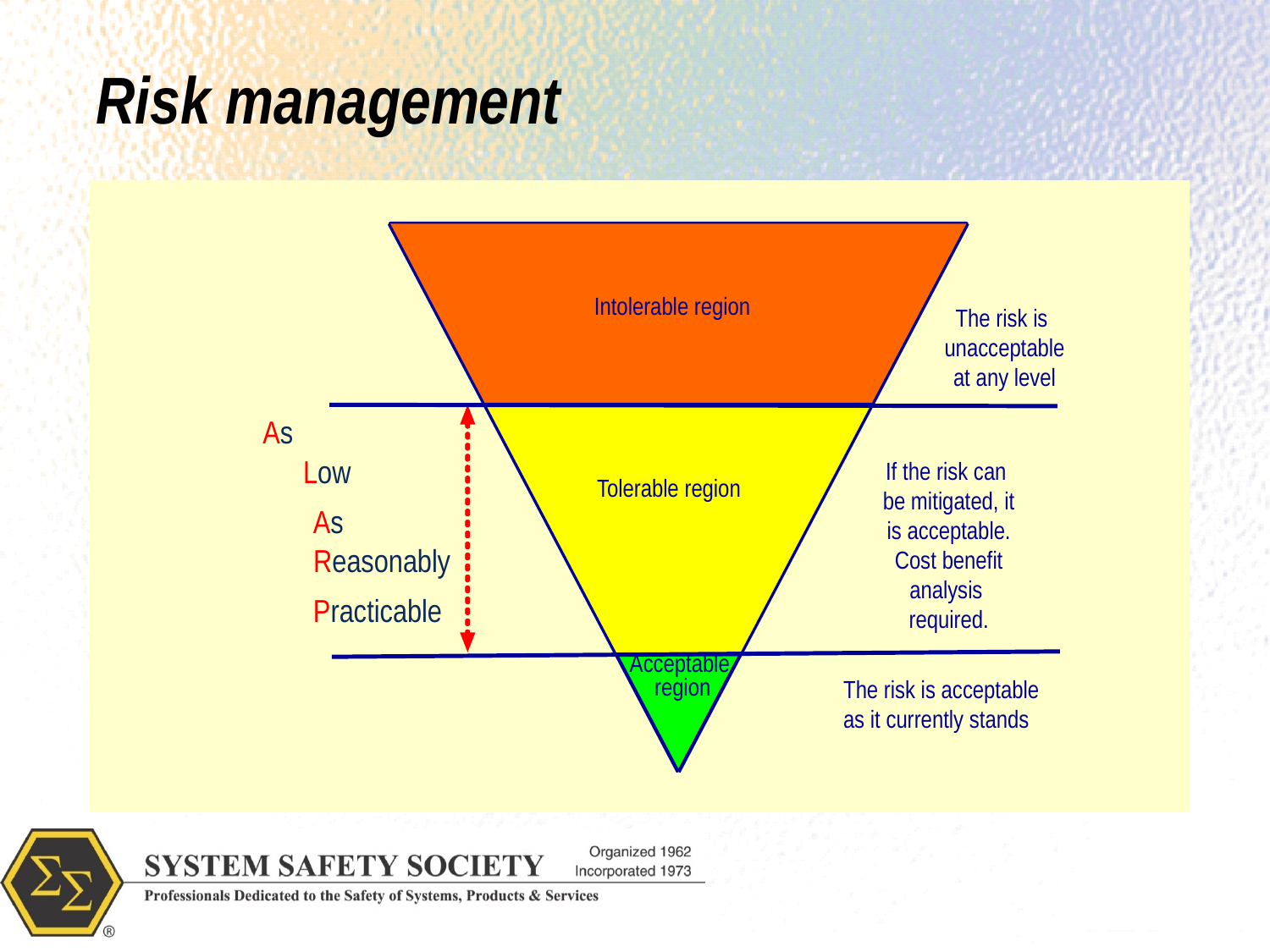

Risk management

Intolerable region
The risk is
unacceptable
at any level

As
Low
As
Reasonably
Practicable

Tolerable region
If the risk can
be mitigated, it
is acceptable.
Cost benefit
analysis
required.

Acceptable
region
The risk is acceptable
as it currently stands